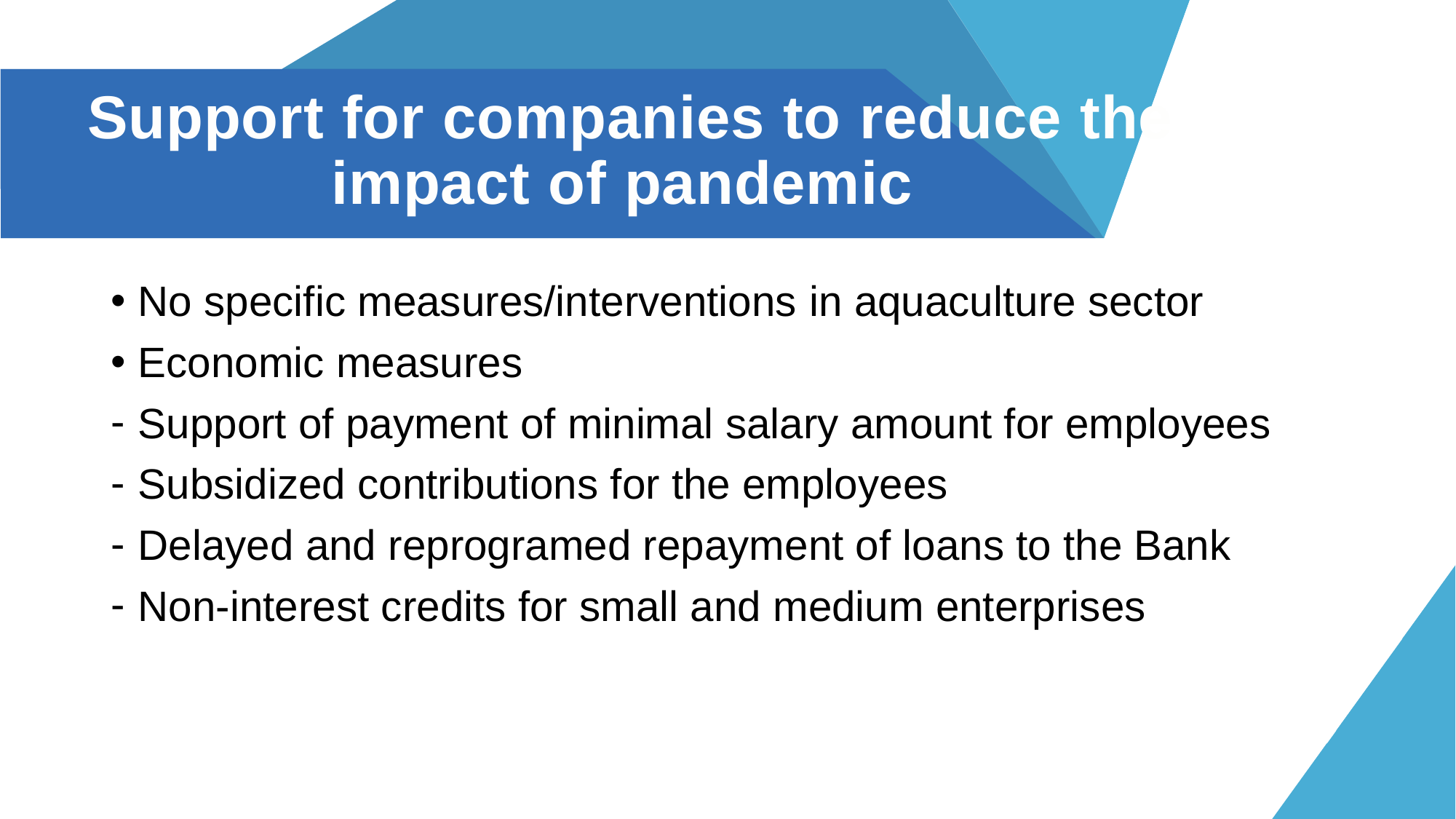

# Support for companies to reduce the impact of pandemic
No specific measures/interventions in aquaculture sector
Economic measures
Support of payment of minimal salary amount for employees
Subsidized contributions for the employees
Delayed and reprogramed repayment of loans to the Bank
Non-interest credits for small and medium enterprises